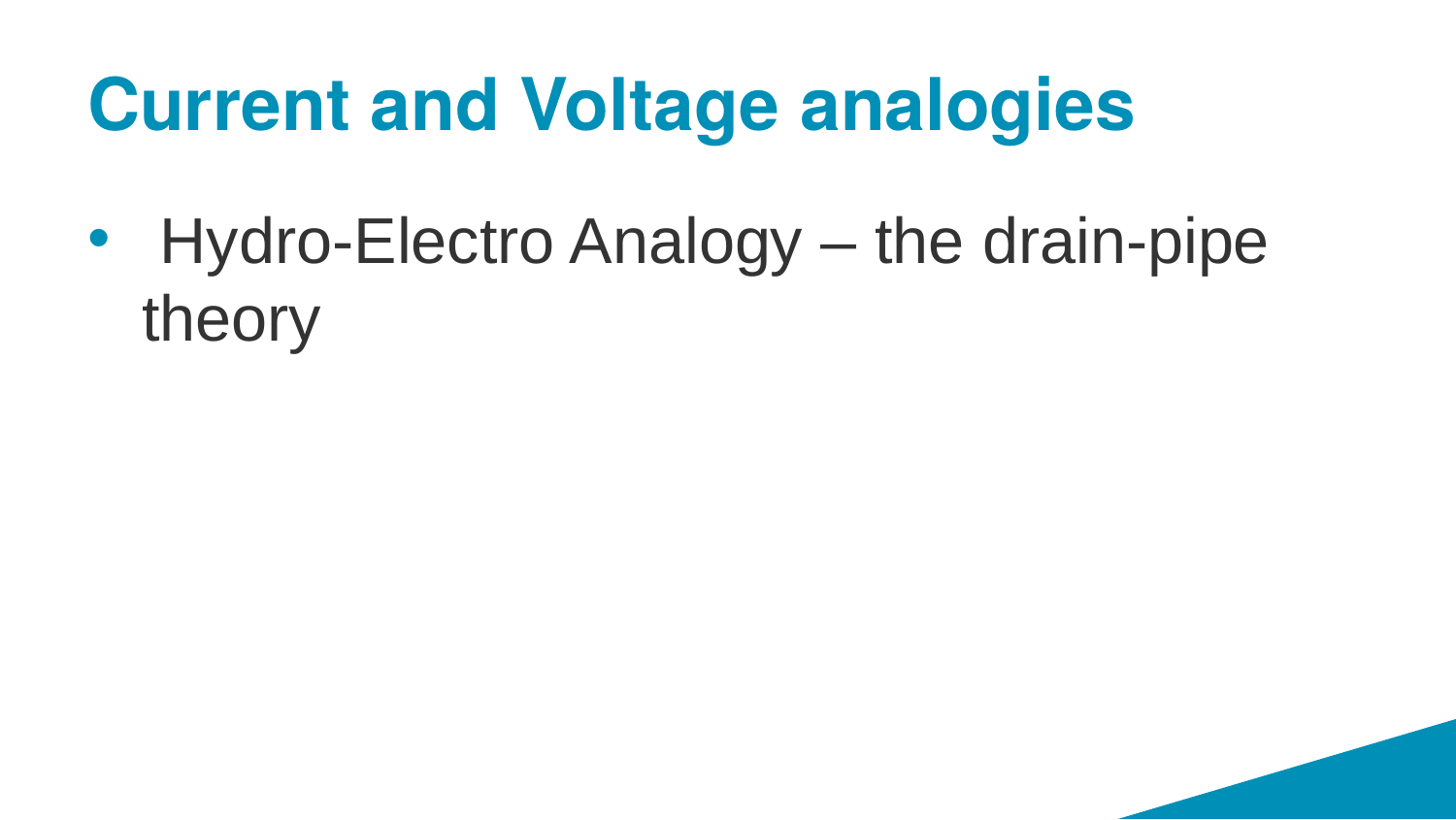

# Current and Voltage analogies
 Hydro-Electro Analogy – the drain-pipe theory